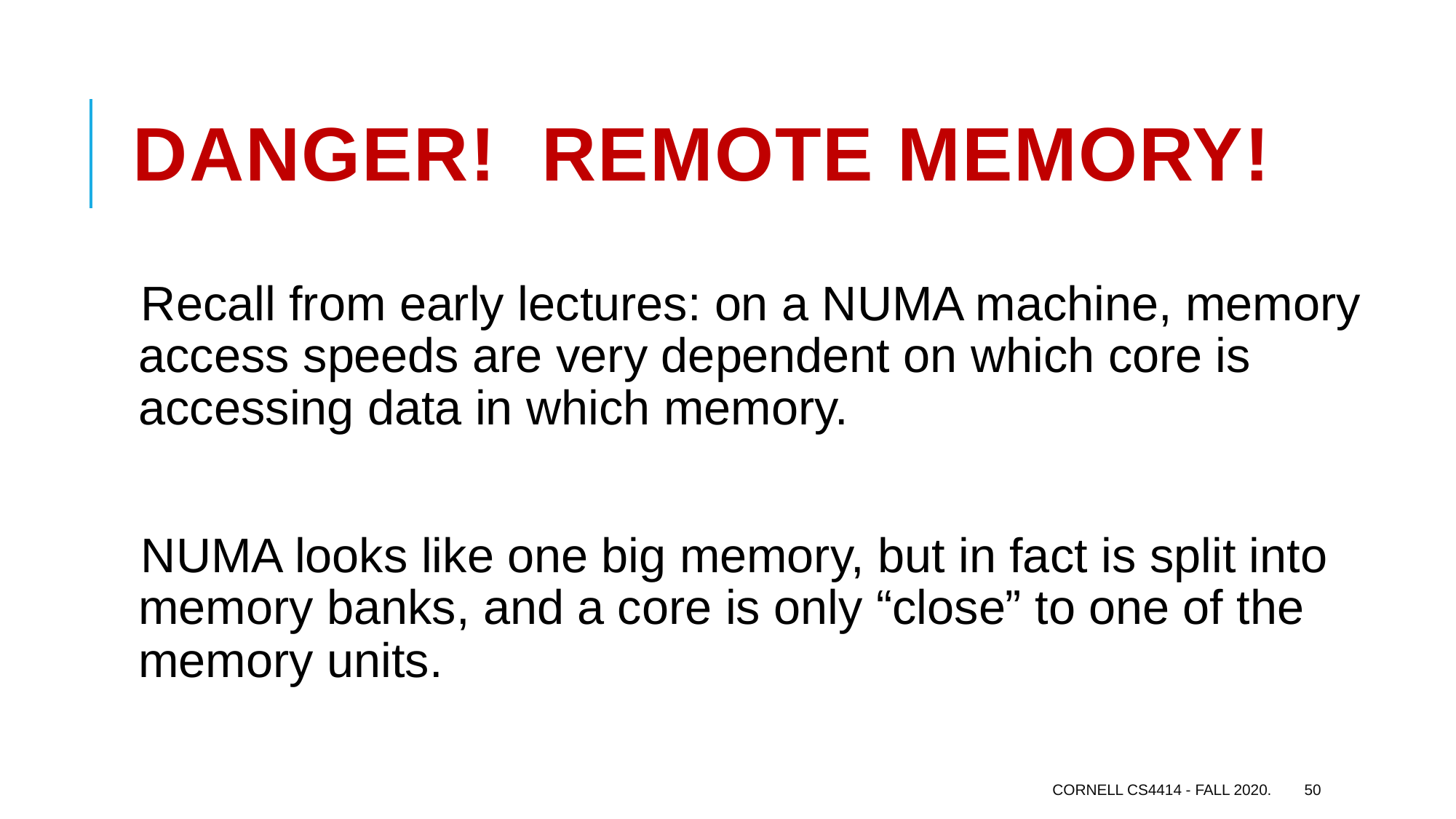

# Danger!  Remote Memory!
Recall from early lectures: on a NUMA machine, memory access speeds are very dependent on which core is accessing data in which memory.

NUMA looks like one big memory, but in fact is split into memory banks, and a core is only “close” to one of the memory units.
Cornell CS4414 - Fall 2020.
50